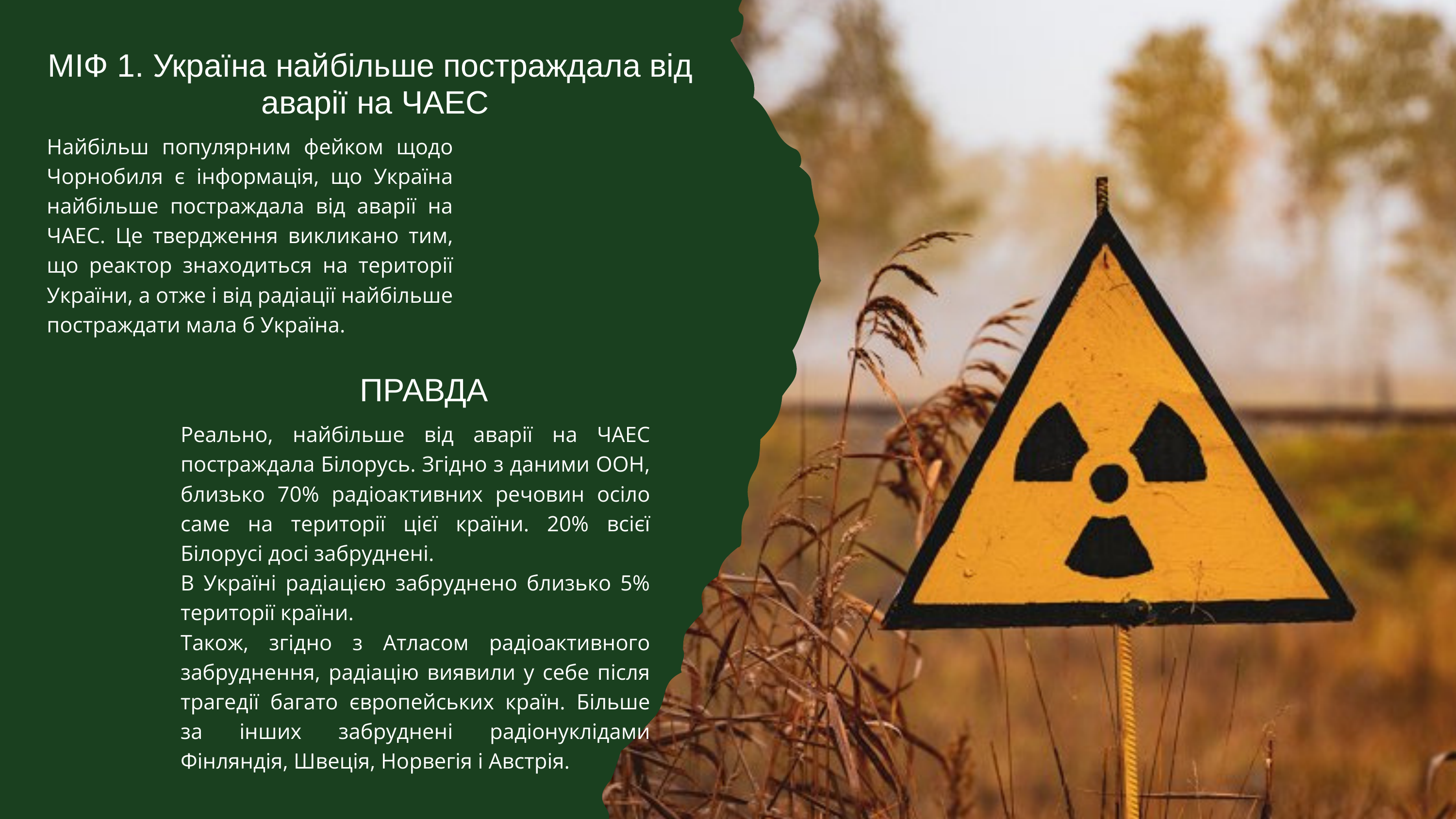

МІФ 1. Україна найбільше постраждала від
аварії на ЧАЕС
Найбільш популярним фейком щодо Чорнобиля є інформація, що Україна найбільше постраждала від аварії на ЧАЕС. Це твердження викликано тим, що реактор знаходиться на території України, а отже і від радіації найбільше постраждати мала б Україна.
ПРАВДА
Реально, найбільше від аварії на ЧАЕС постраждала Білорусь. Згідно з даними ООН, близько 70% радіоактивних речовин осіло саме на території цієї країни. 20% всієї Білорусі досі забруднені.
В Україні радіацією забруднено близько 5% території країни.
Також, згідно з Атласом радіоактивного забруднення, радіацію виявили у себе після трагедії багато європейських країн. Більше за інших забруднені радіонуклідами Фінляндія, Швеція, Норвегія і Австрія.